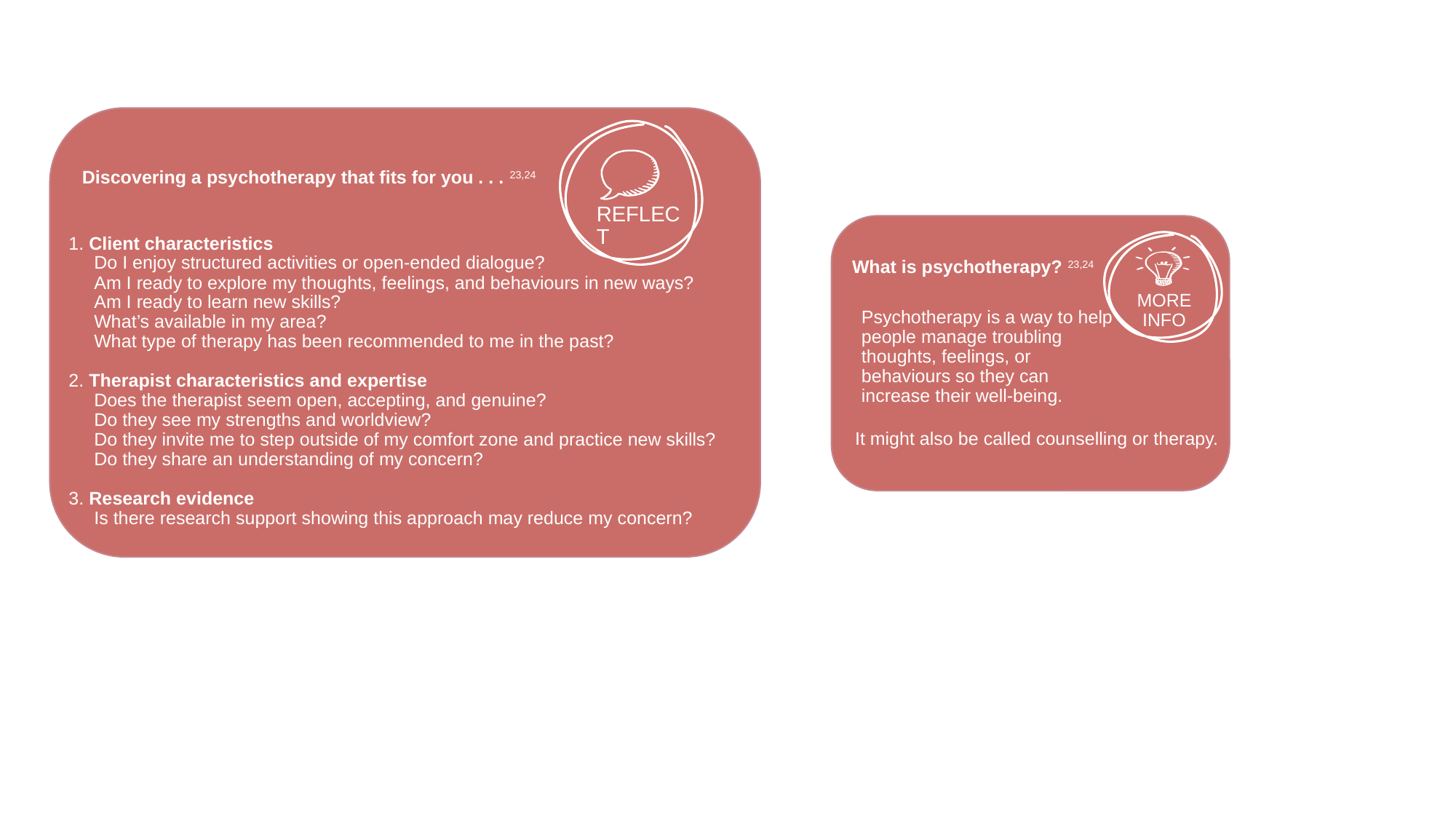

# Discovering a psychotherapy that fits for you . . . 23,24
1. Client characteristics
     Do I enjoy structured activities or open-ended dialogue?
     Am I ready to explore my thoughts, feelings, and behaviours in new ways?
     Am I ready to learn new skills?
     What’s available in my area?
     What type of therapy has been recommended to me in the past?

2. Therapist characteristics and expertise
     Does the therapist seem open, accepting, and genuine?
     Do they see my strengths and worldview?
     Do they invite me to step outside of my comfort zone and practice new skills?
     Do they share an understanding of my concern?

3. Research evidence
     Is there research support showing this approach may reduce my concern?
REFLECT

What is psychotherapy? 23,24

Psychotherapy is a way to help people manage troubling thoughts, feelings, or behaviours so they can increase their well-being.
MORE INFO
It might also be called counselling or therapy.